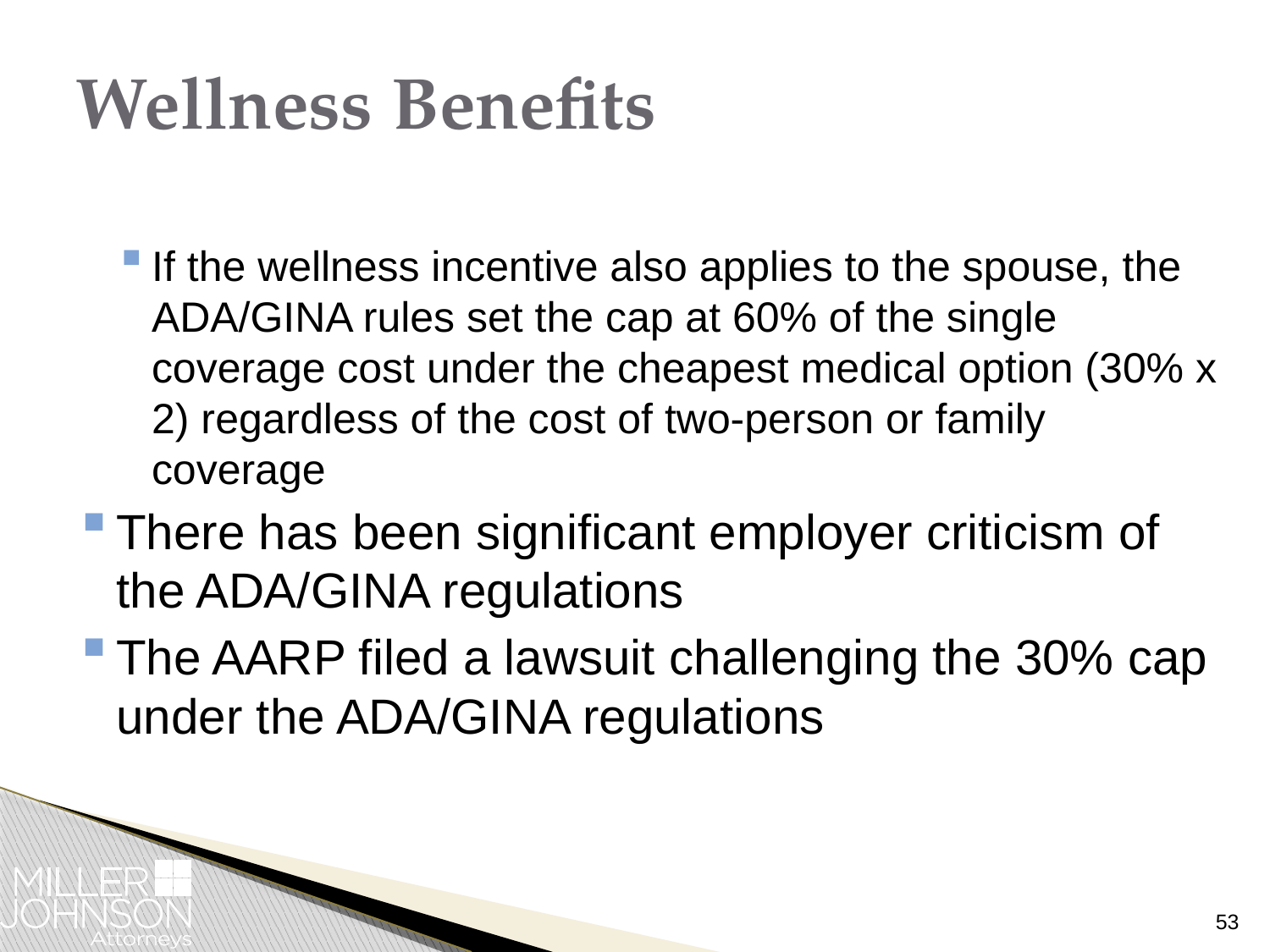

# Wellness Benefits
If the wellness incentive also applies to the spouse, the ADA/GINA rules set the cap at 60% of the single coverage cost under the cheapest medical option (30% x 2) regardless of the cost of two-person or family coverage
There has been significant employer criticism of the ADA/GINA regulations
The AARP filed a lawsuit challenging the 30% cap under the ADA/GINA regulations
53